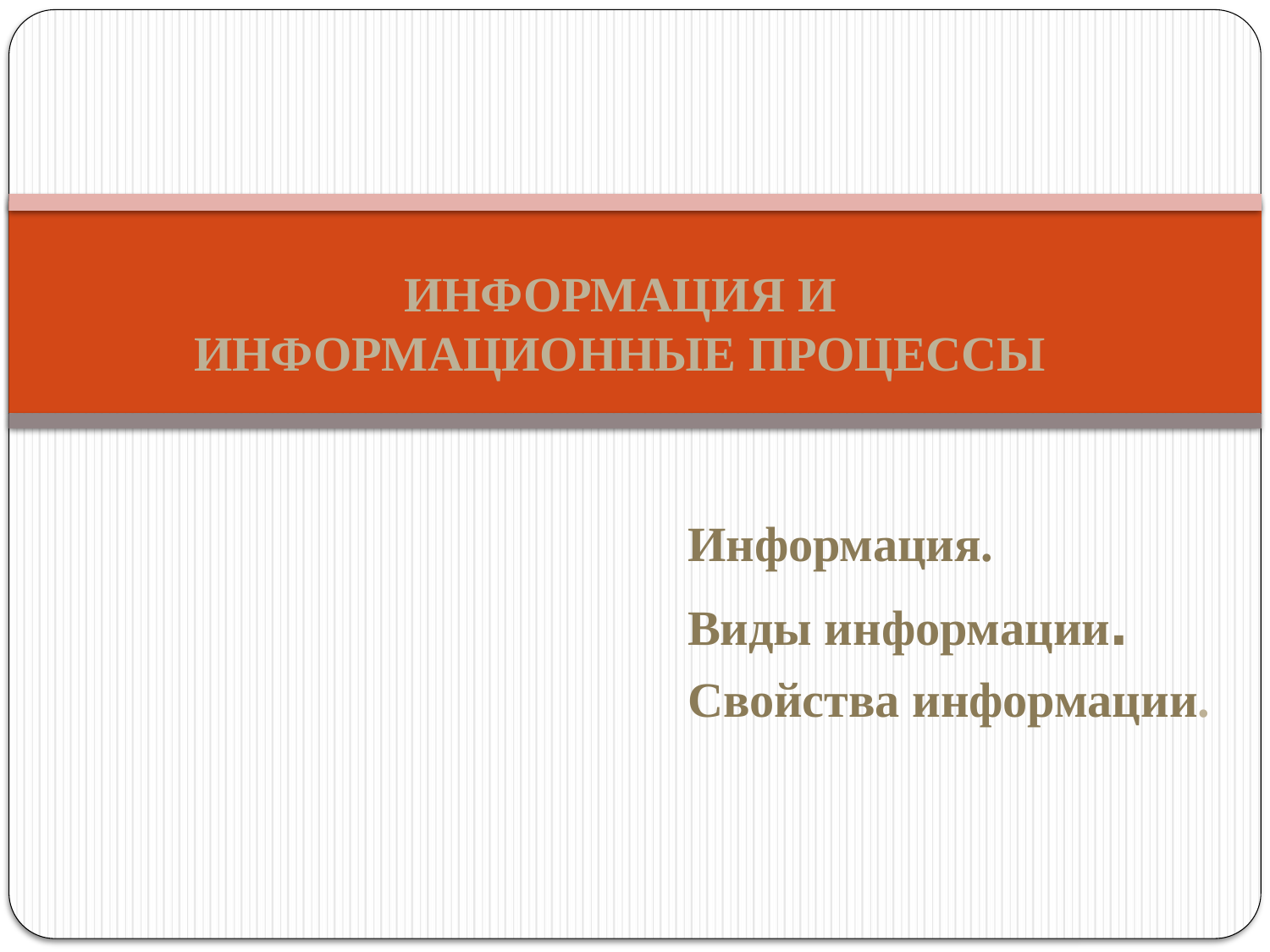

ИНФОРМАЦИЯ И ИНФОРМАЦИОННЫЕ ПРОЦЕССЫ
Информация.
Виды информации.
Свойства информации.